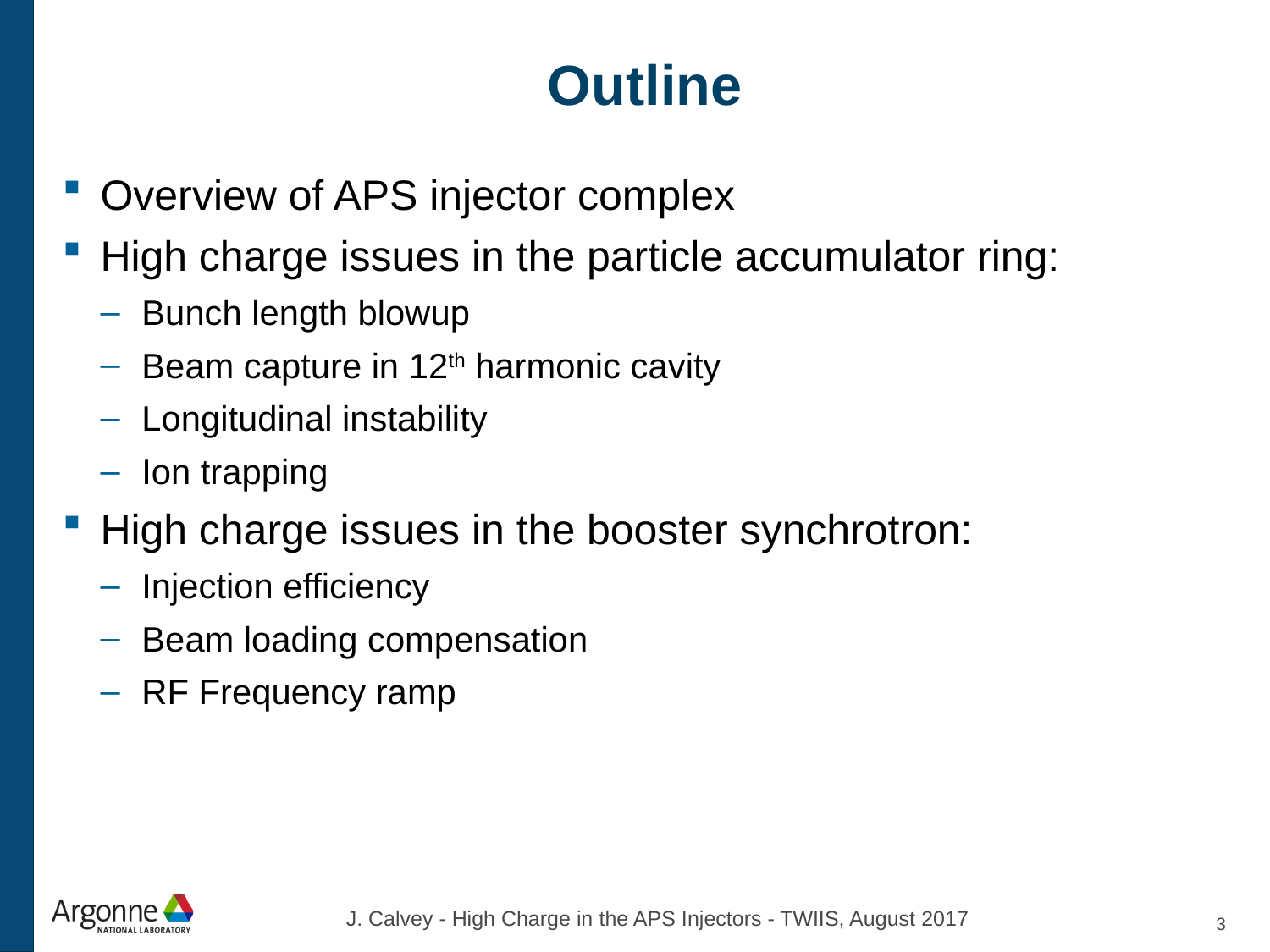

# Outline
Overview of APS injector complex
High charge issues in the particle accumulator ring:
Bunch length blowup
Beam capture in 12th harmonic cavity
Longitudinal instability
Ion trapping
High charge issues in the booster synchrotron:
Injection efficiency
Beam loading compensation
RF Frequency ramp

J. Calvey - High Charge in the APS Injectors - TWIIS, August 2017
3